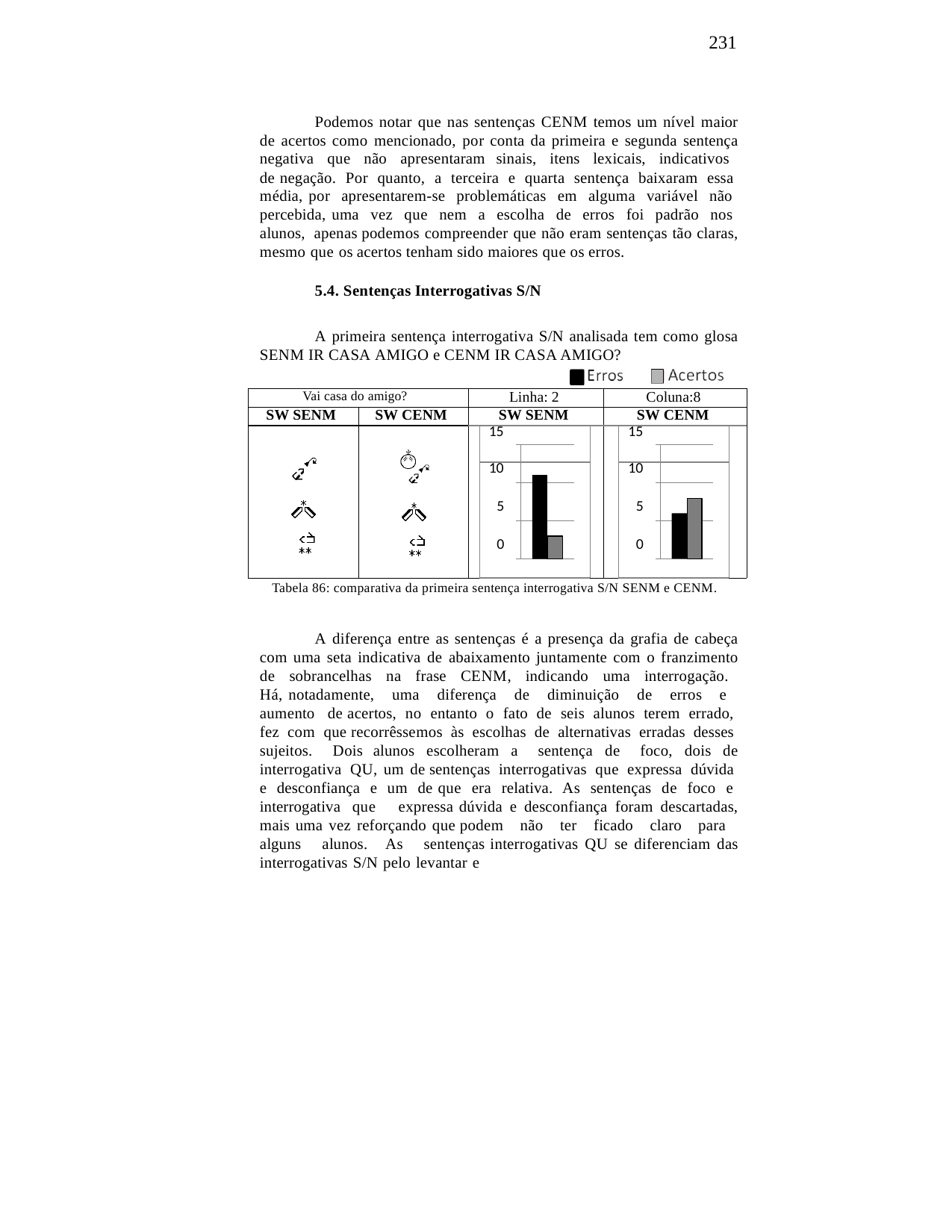

231
Podemos notar que nas sentenças CENM temos um nível maior de acertos como mencionado, por conta da primeira e segunda sentença negativa   que   não   apresentaram  sinais,   itens   lexicais,   indicativos   de negação.  Por  quanto,  a  terceira  e  quarta  sentença  baixaram  essa  média, por  apresentarem-se  problemáticas  em  alguma  variável  não  percebida, uma  vez  que  nem  a  escolha  de  erros  foi  padrão  nos  alunos,  apenas podemos compreender que não eram sentenças tão claras, mesmo que os acertos tenham sido maiores que os erros.

5.4. Sentenças Interrogativas S/N

A primeira sentença interrogativa S/N analisada tem como glosa SENM IR CASA AMIGO e CENM IR CASA AMIGO?

| Vai casa do amigo? |  | Linha: 2 |  |  | Coluna:8 |  |  |
| --- | --- | --- | --- | --- | --- | --- | --- |
| SW SENM | SW CENM | SW SENM |  |  | SW CENM |  |  |
|  |  |  | 15 |  |  | 15 |  |
|  |  |  | 10 |  |  | 10 |  |
|  |  |  | 5 |  |  | 5 |  |
|  |  |  | 0 |  |  | 0 |  |

Tabela 86: comparativa da primeira sentença interrogativa S/N SENM e CENM.

A diferença entre as sentenças é a presença da grafia de cabeça com uma seta indicativa de abaixamento juntamente com o franzimento de   sobrancelhas   na   frase   CENM,   indicando   uma   interrogação.   Há, notadamente,   uma   diferença   de   diminuição   de   erros   e   aumento   de acertos,  no  entanto  o  fato  de  seis  alunos  terem  errado,  fez  com  que recorrêssemos  às  escolhas  de  alternativas  erradas  desses  sujeitos.  Dois alunos escolheram a  sentença de  foco, dois de interrogativa  QU, um de sentenças  interrogativas  que  expressa  dúvida  e  desconfiança  e  um  de que  era  relativa.  As  sentenças  de  foco  e  interrogativa  que    expressa dúvida e desconfiança foram descartadas, mais uma vez reforçando que podem    não    ter    ficado    claro    para    alguns    alunos.   As    sentenças interrogativas QU se diferenciam das interrogativas S/N pelo levantar e